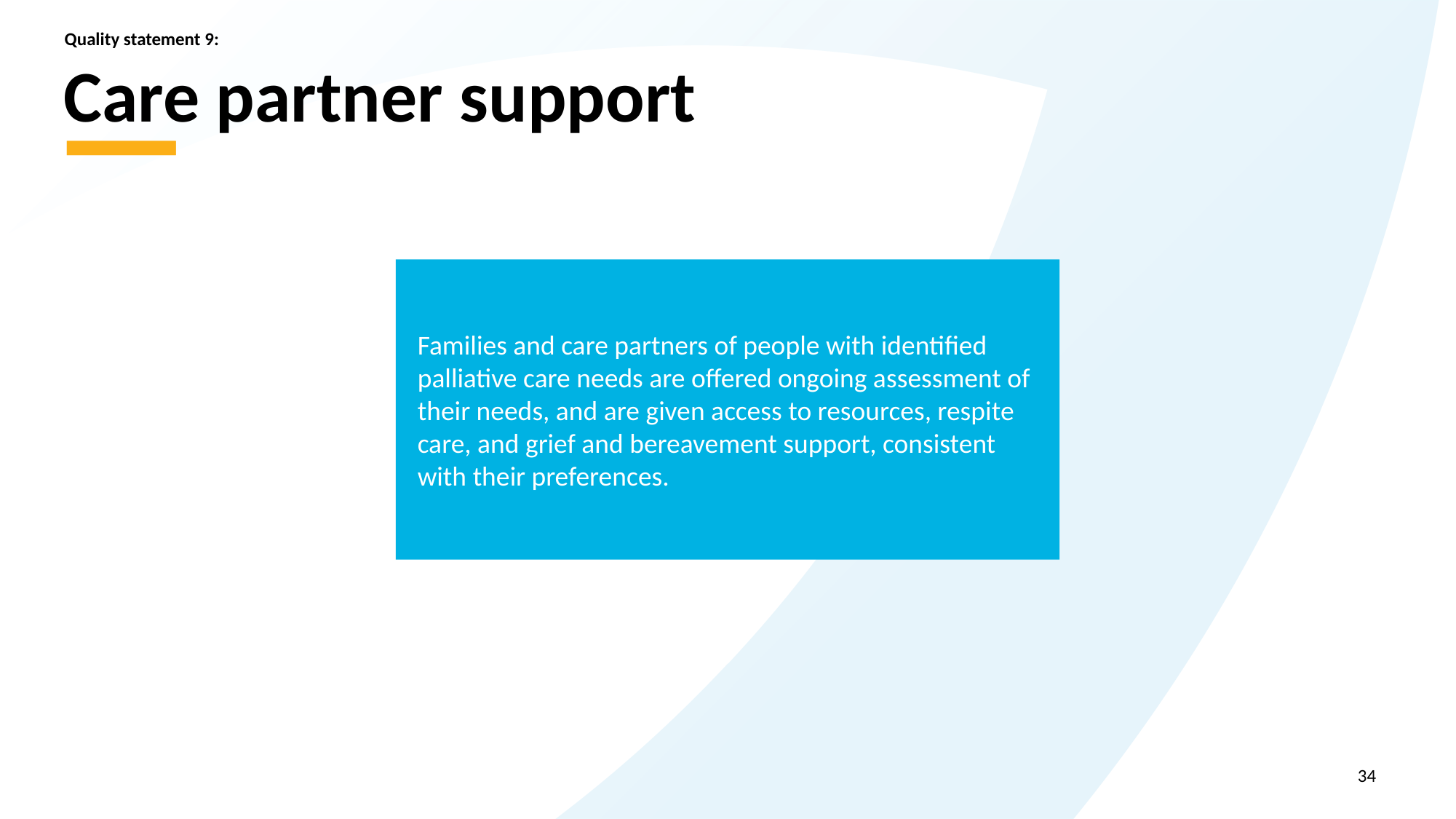

Quality statement 9:
# Care partner support
Families and care partners of people with identified palliative care needs are offered ongoing assessment of their needs, and are given access to resources, respite care, and grief and bereavement support, consistent with their preferences.
34